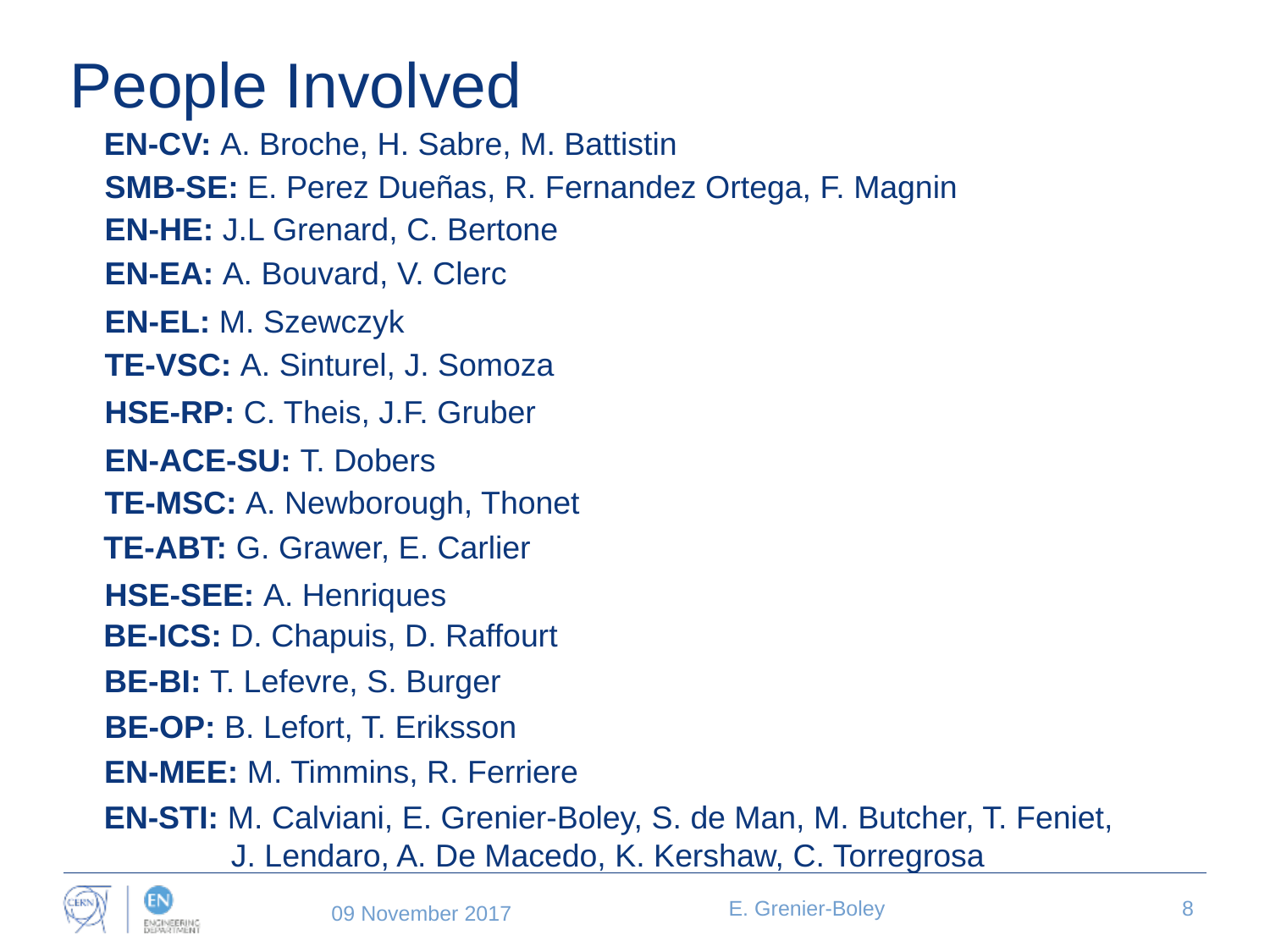

# People Involved
EN-CV: A. Broche, H. Sabre, M. Battistin
SMB-SE: E. Perez Dueñas, R. Fernandez Ortega, F. Magnin
EN-HE: J.L Grenard, C. Bertone
EN-EA: A. Bouvard, V. Clerc
EN-EL: M. Szewczyk
TE-VSC: A. Sinturel, J. Somoza
HSE-RP: C. Theis, J.F. Gruber
EN-ACE-SU: T. Dobers
TE-MSC: A. Newborough, Thonet
TE-ABT: G. Grawer, E. Carlier
HSE-SEE: A. Henriques
BE-ICS: D. Chapuis, D. Raffourt
BE-BI: T. Lefevre, S. Burger
BE-OP: B. Lefort, T. Eriksson
EN-MEE: M. Timmins, R. Ferriere
EN-STI: M. Calviani, E. Grenier-Boley, S. de Man, M. Butcher, T. Feniet, 	J. Lendaro, A. De Macedo, K. Kershaw, C. Torregrosa
E. Grenier-Boley
8
09 November 2017